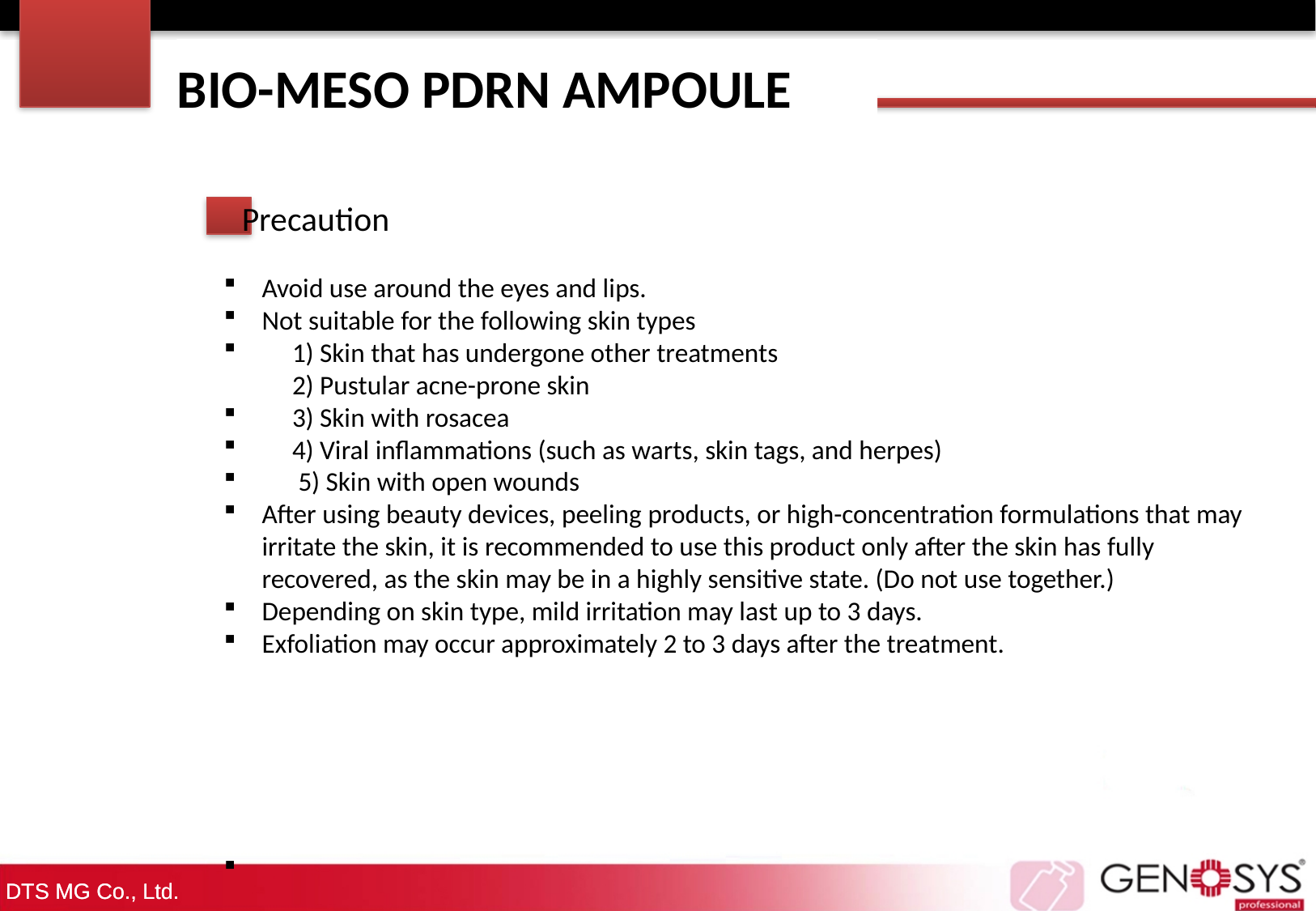

BIO-MESO PDRN AMPOULE
Precaution

Avoid use around the eyes and lips.
Not suitable for the following skin types
     1) Skin that has undergone other treatments
     2) Pustular acne-prone skin
     3) Skin with rosacea
     4) Viral inflammations (such as warts, skin tags, and herpes)
      5) Skin with open wounds
After using beauty devices, peeling products, or high-concentration formulations that may irritate the skin, it is recommended to use this product only after the skin has fully recovered, as the skin may be in a highly sensitive state. (Do not use together.)
Depending on skin type, mild irritation may last up to 3 days.
Exfoliation may occur approximately 2 to 3 days after the treatment.